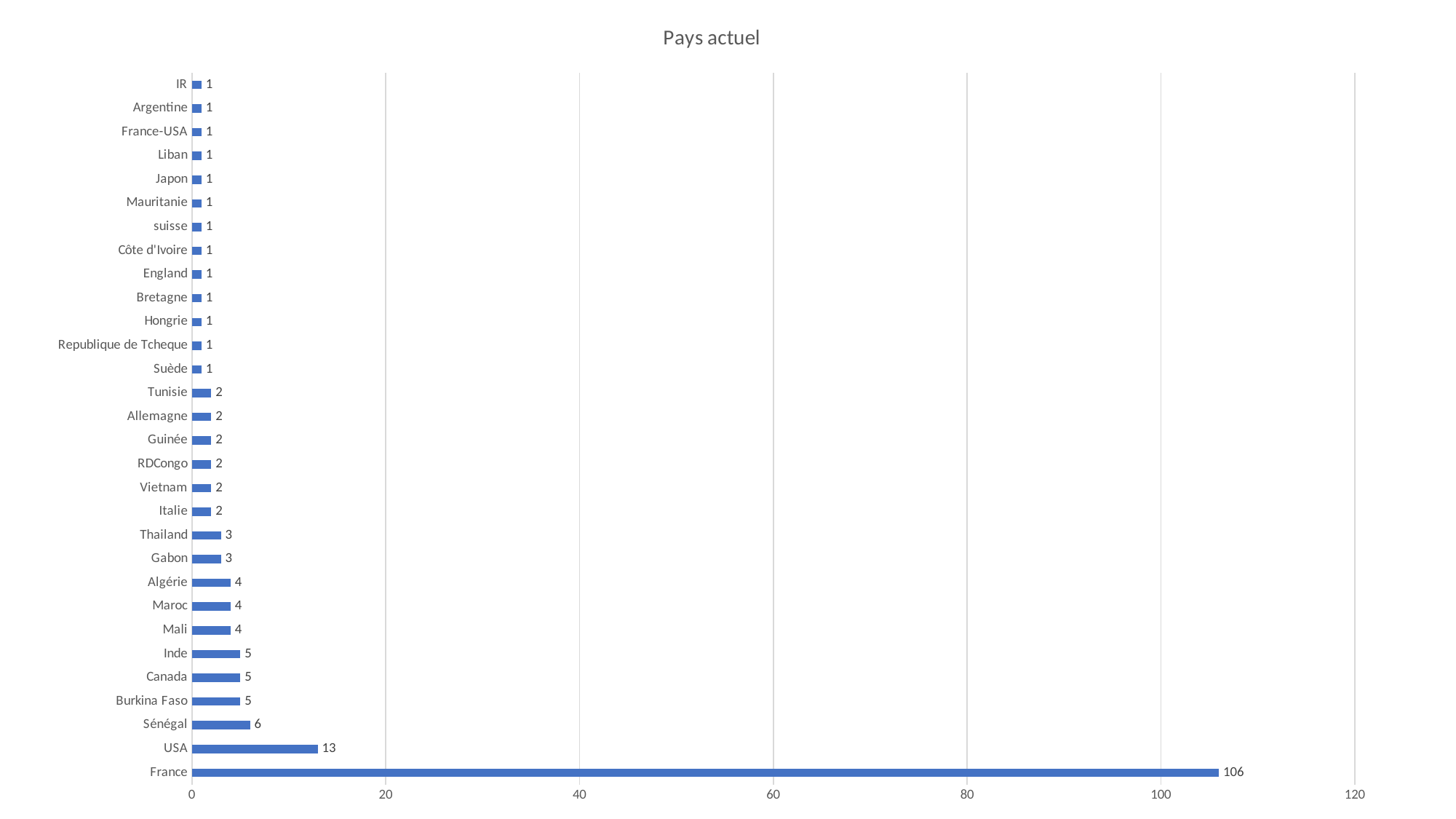

### Chart: Pays actuel

| Category | Total |
|---|---|
| France | 106.0 |
| USA | 13.0 |
| Sénégal | 6.0 |
| Burkina Faso | 5.0 |
| Canada | 5.0 |
| Inde | 5.0 |
| Mali | 4.0 |
| Maroc | 4.0 |
| Algérie | 4.0 |
| Gabon | 3.0 |
| Thailand | 3.0 |
| Italie | 2.0 |
| Vietnam | 2.0 |
| RDCongo | 2.0 |
| Guinée | 2.0 |
| Allemagne | 2.0 |
| Tunisie | 2.0 |
| Suède | 1.0 |
| Republique de Tcheque | 1.0 |
| Hongrie | 1.0 |
| Bretagne | 1.0 |
| England | 1.0 |
| Côte d'Ivoire | 1.0 |
| suisse | 1.0 |
| Mauritanie | 1.0 |
| Japon | 1.0 |
| Liban | 1.0 |
| France-USA | 1.0 |
| Argentine | 1.0 |
| IR | 1.0 |